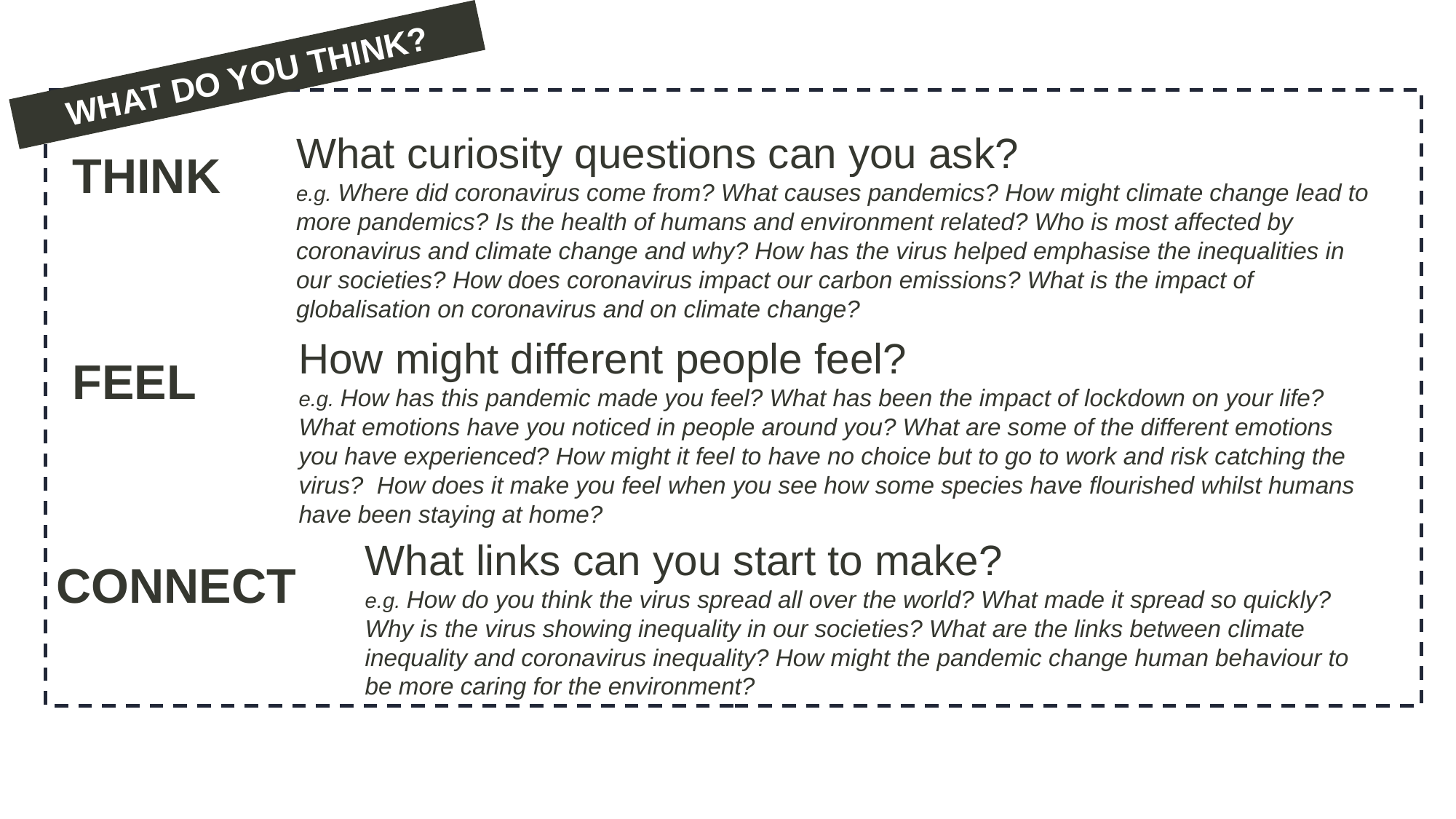

WHAT DO YOU THINK?

What curiosity questions can you ask?
e.g. Where did coronavirus come from? What causes pandemics? How might climate change lead to more pandemics? Is the health of humans and environment related? Who is most affected by coronavirus and climate change and why? How has the virus helped emphasise the inequalities in our societies? How does coronavirus impact our carbon emissions? What is the impact of globalisation on coronavirus and on climate change?
THINK
How might different people feel?
e.g. How has this pandemic made you feel? What has been the impact of lockdown on your life? What emotions have you noticed in people around you? What are some of the different emotions you have experienced? How might it feel to have no choice but to go to work and risk catching the virus?  How does it make you feel when you see how some species have flourished whilst humans have been staying at home?
FEEL
What links can you start to make?
e.g. How do you think the virus spread all over the world? What made it spread so quickly? Why is the virus showing inequality in our societies? What are the links between climate inequality and coronavirus inequality? How might the pandemic change human behaviour to be more caring for the environment?
CONNECT